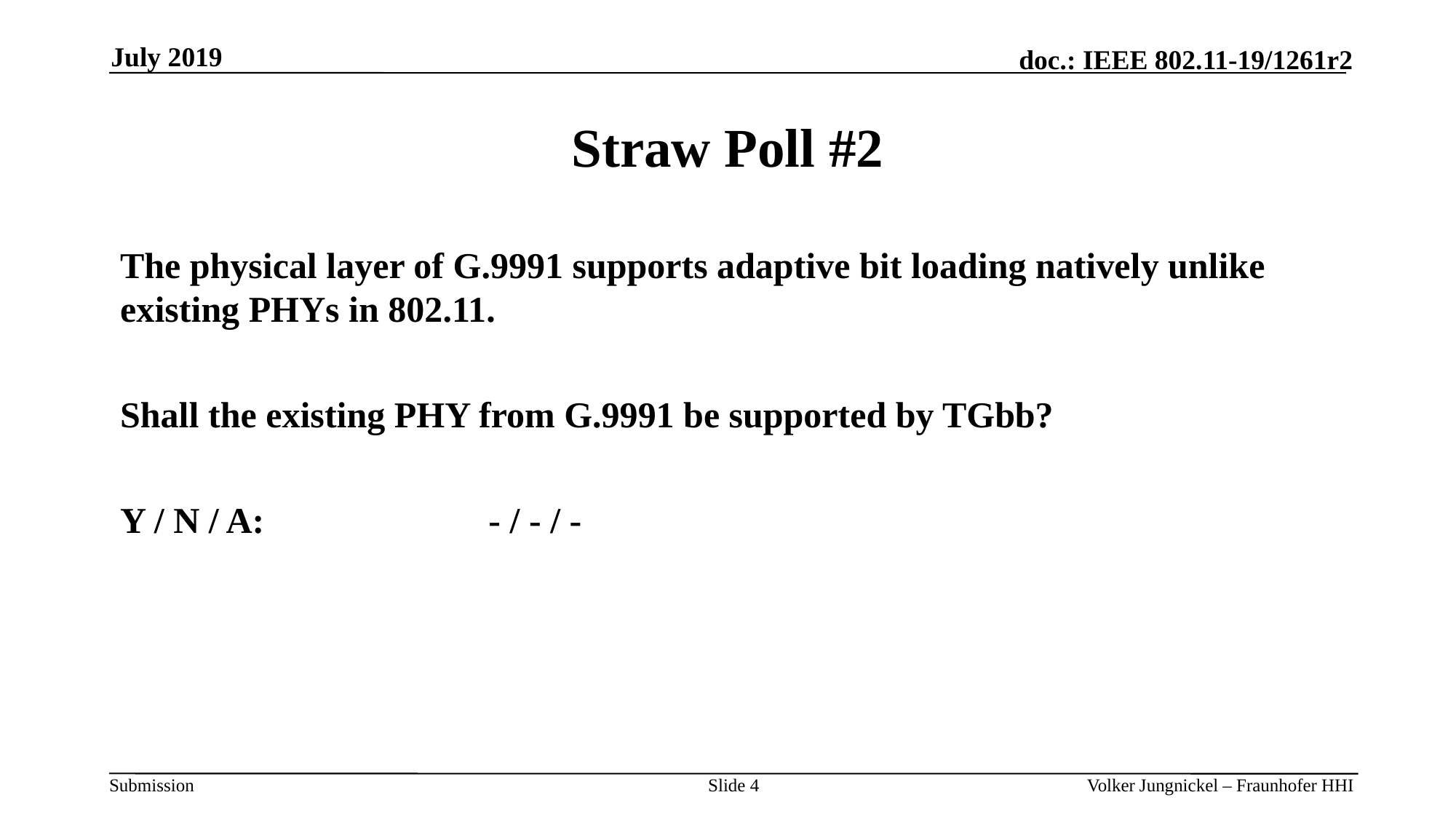

July 2019
# Straw Poll #2
The physical layer of G.9991 supports adaptive bit loading natively unlike existing PHYs in 802.11.

Shall the existing PHY from G.9991 be supported by TGbb?

Y / N / A: 		- / - / -
Slide 4